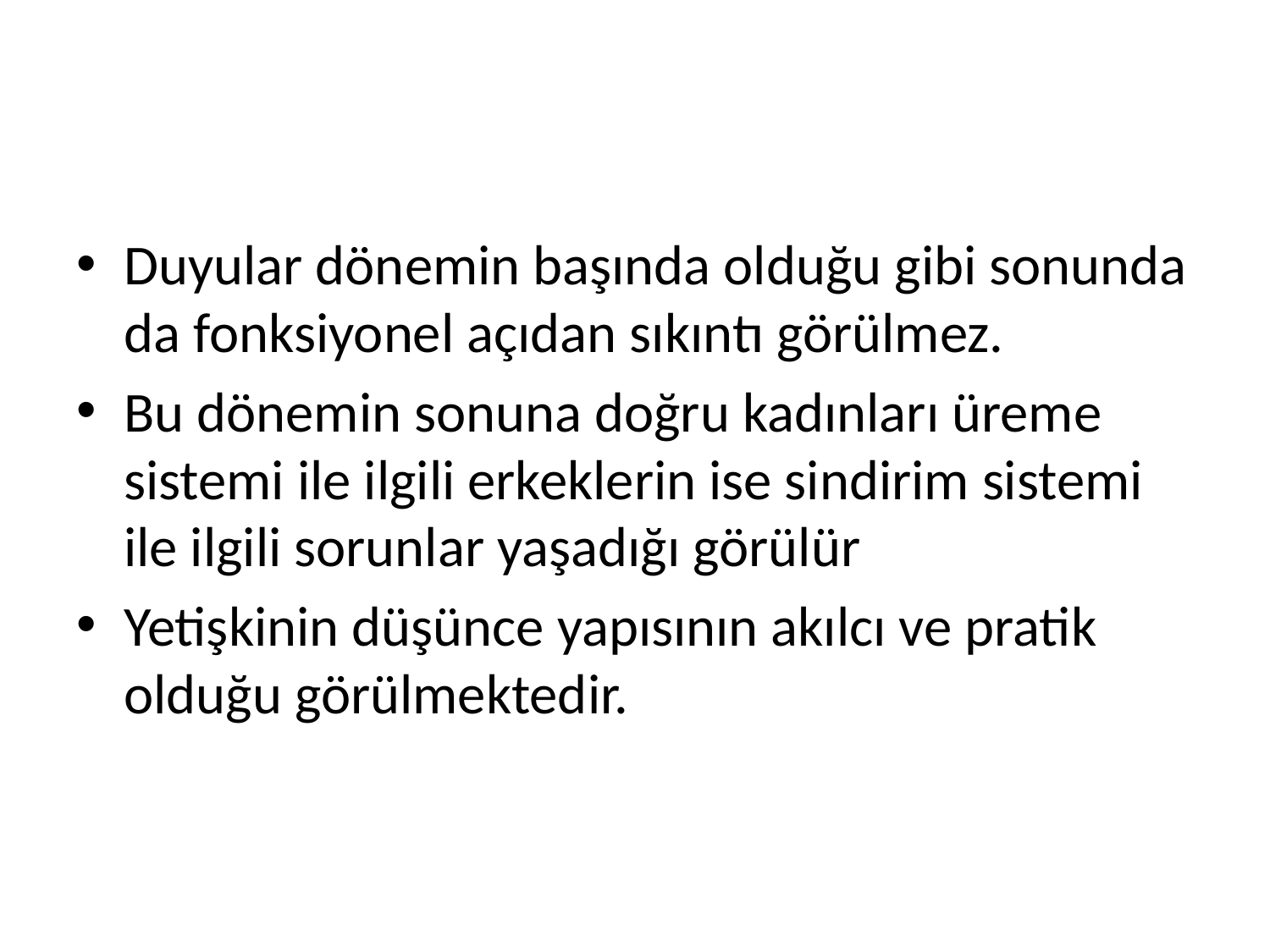

#
Duyular dönemin başında olduğu gibi sonunda da fonksiyonel açıdan sıkıntı görülmez.
Bu dönemin sonuna doğru kadınları üreme sistemi ile ilgili erkeklerin ise sindirim sistemi ile ilgili sorunlar yaşadığı görülür
Yetişkinin düşünce yapısının akılcı ve pratik olduğu görülmektedir.